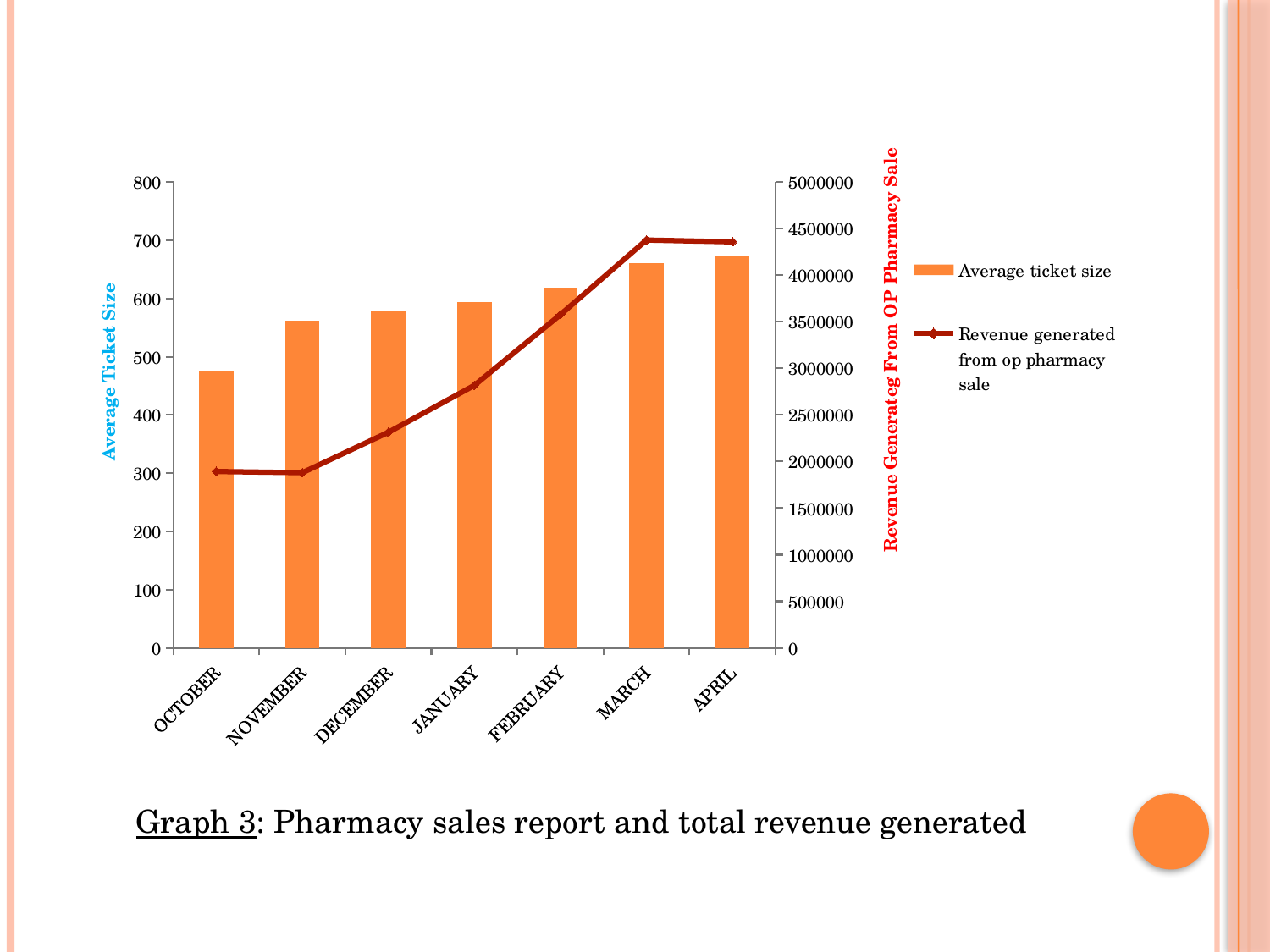

[unsupported chart]

Graph 3: Pharmacy sales report and total revenue generated